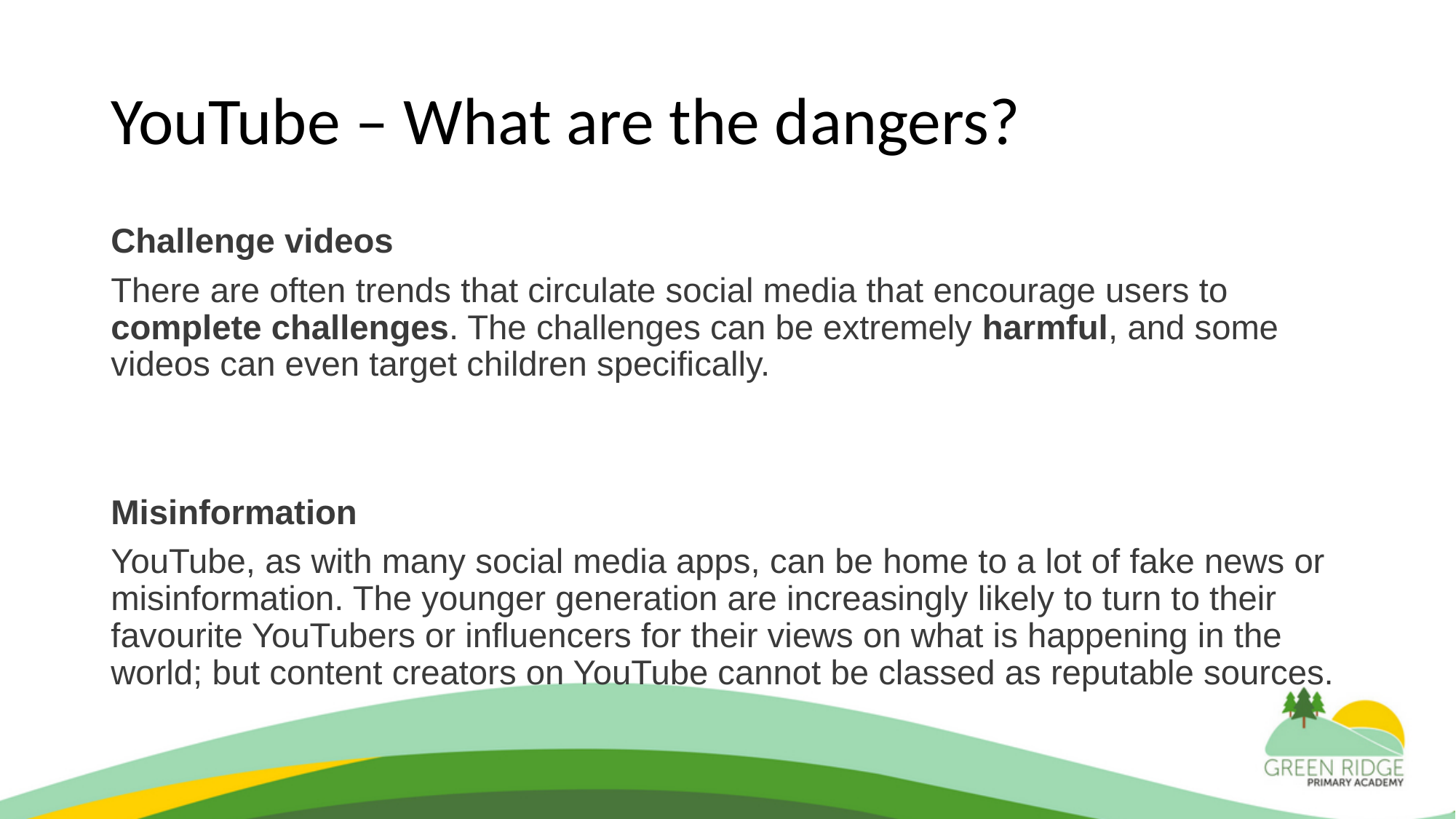

# YouTube – What are the dangers?
Challenge videos
There are often trends that circulate social media that encourage users to complete challenges. The challenges can be extremely harmful, and some videos can even target children specifically.

Misinformation
YouTube, as with many social media apps, can be home to a lot of fake news or misinformation. The younger generation are increasingly likely to turn to their favourite YouTubers or influencers for their views on what is happening in the world; but content creators on YouTube cannot be classed as reputable sources.